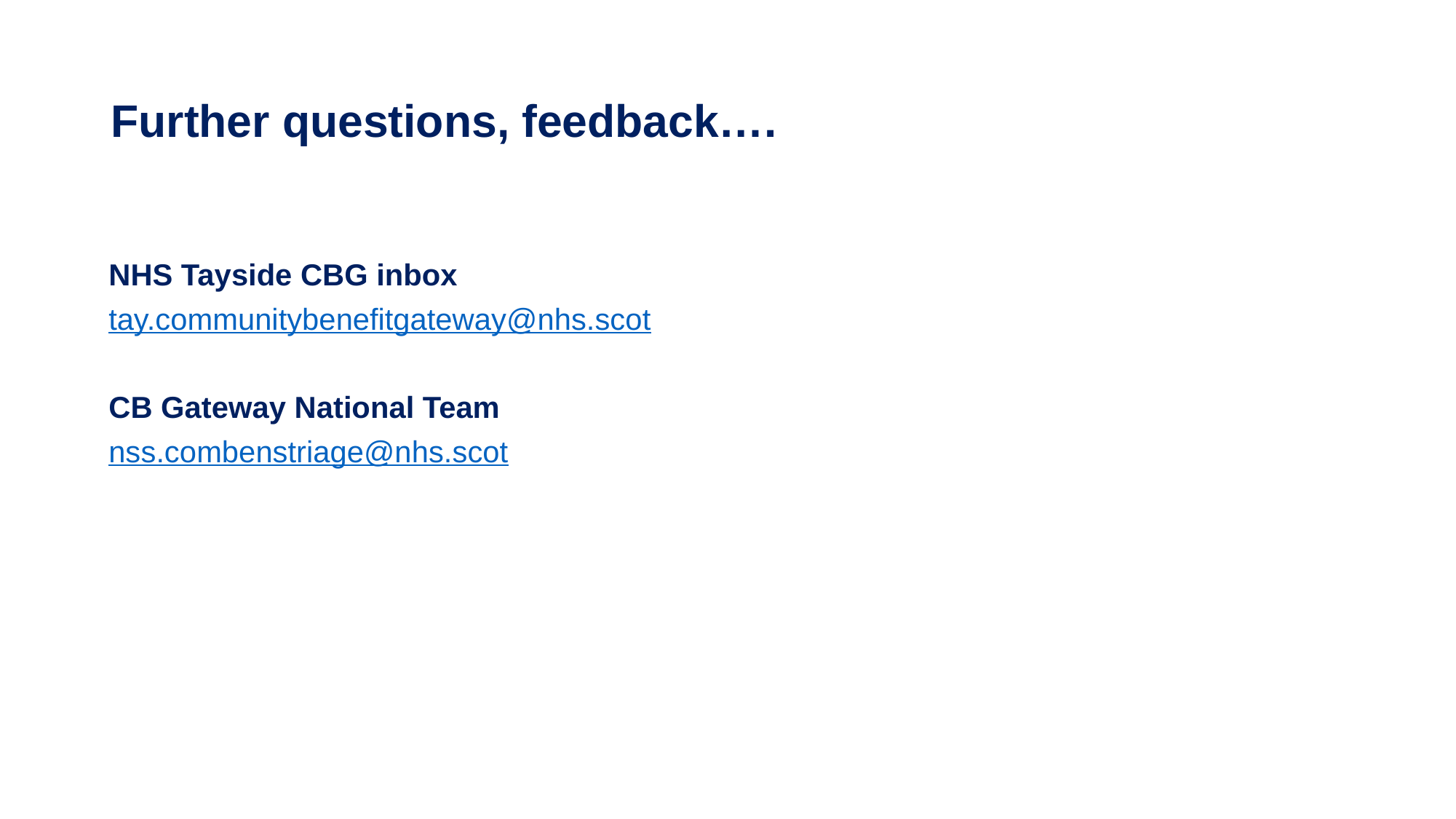

# Further questions, feedback….
NHS Tayside CBG inbox
tay.communitybenefitgateway@nhs.scot

CB Gateway National Team
nss.combenstriage@nhs.scot